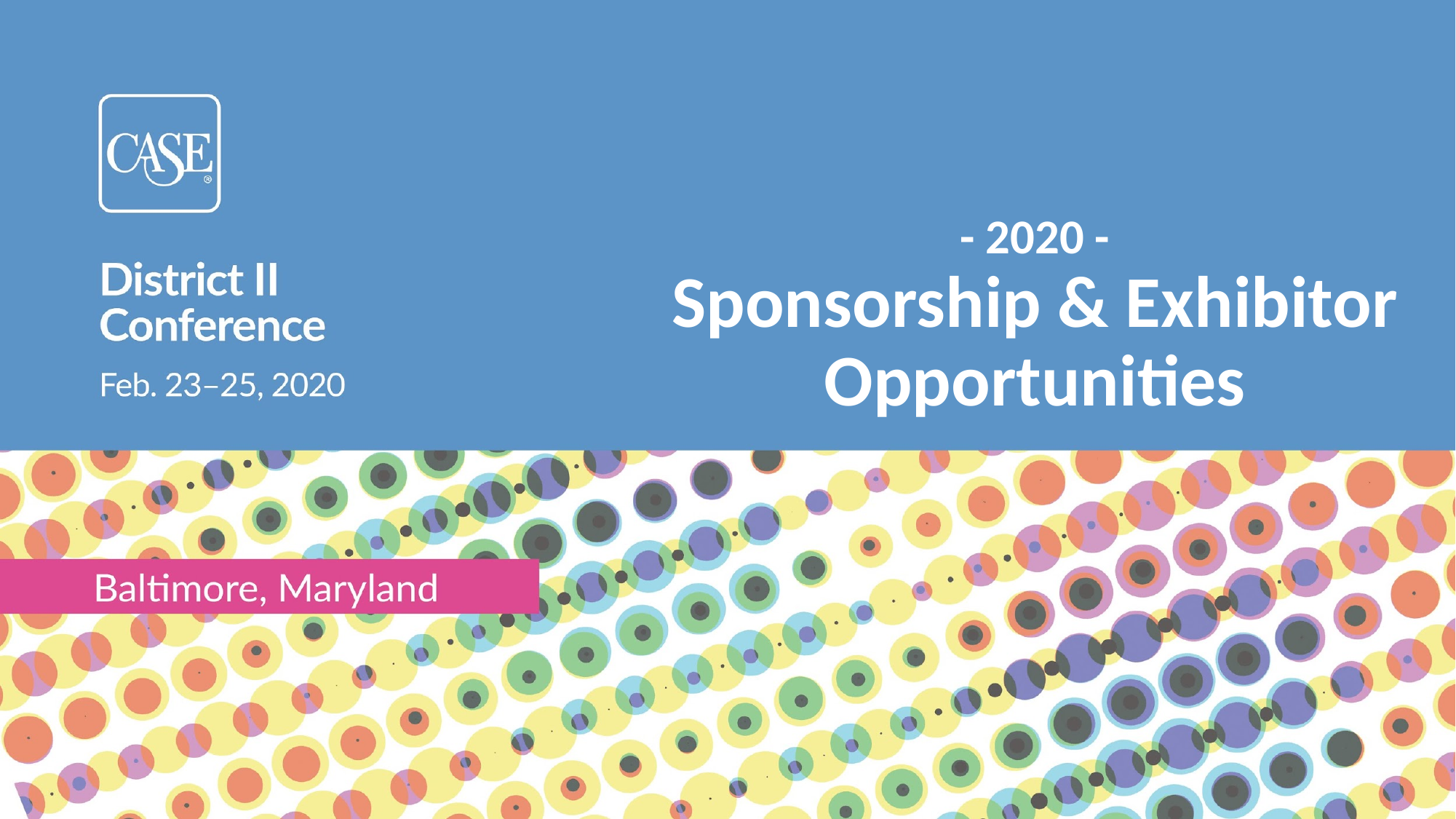

# - 2020 - Sponsorship & Exhibitor Opportunities